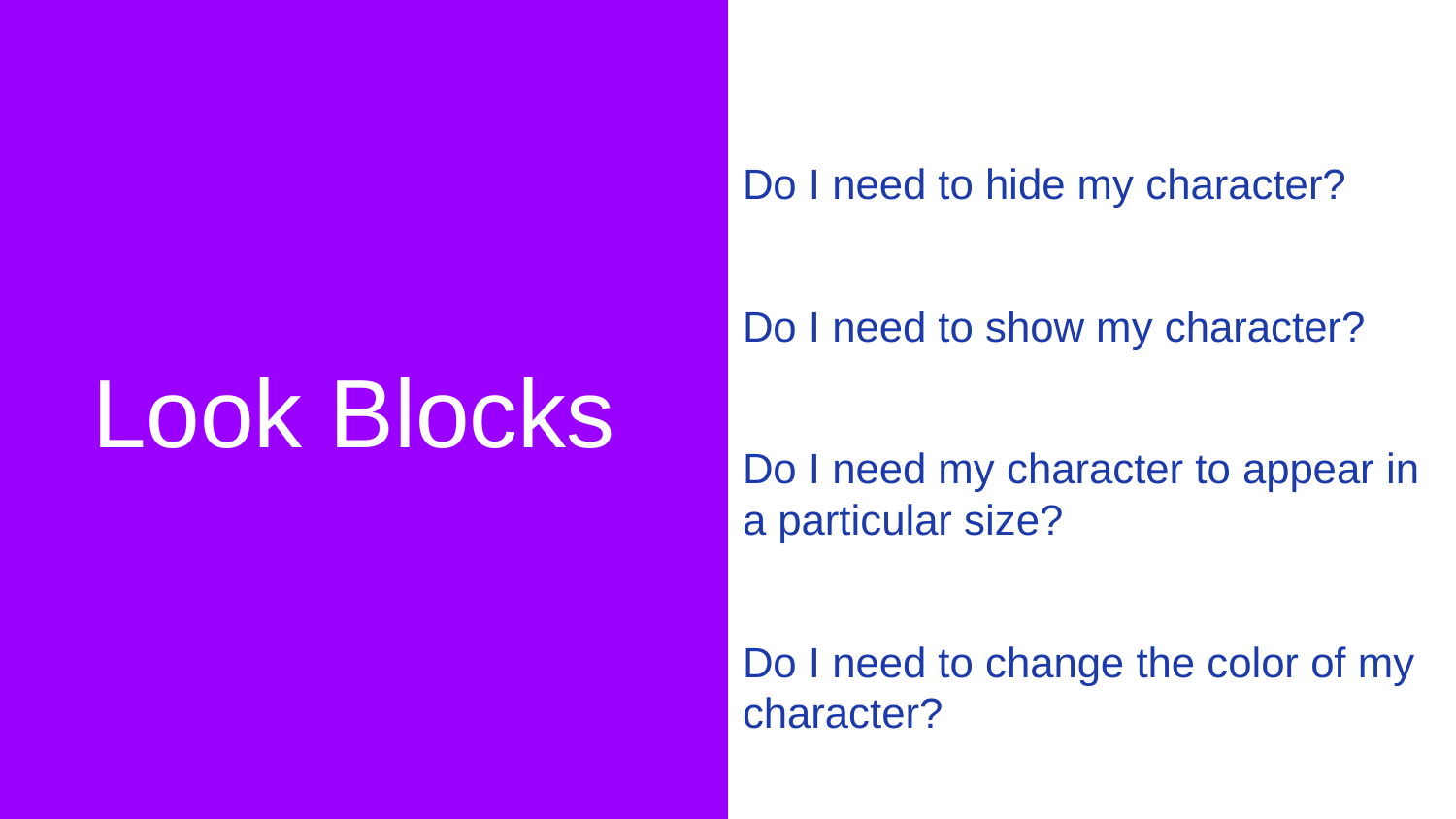

Do I need to hide my character?

Do I need to show my character?

Do I need my character to appear in a particular size?

Do I need to change the color of my character?

# Look Blocks